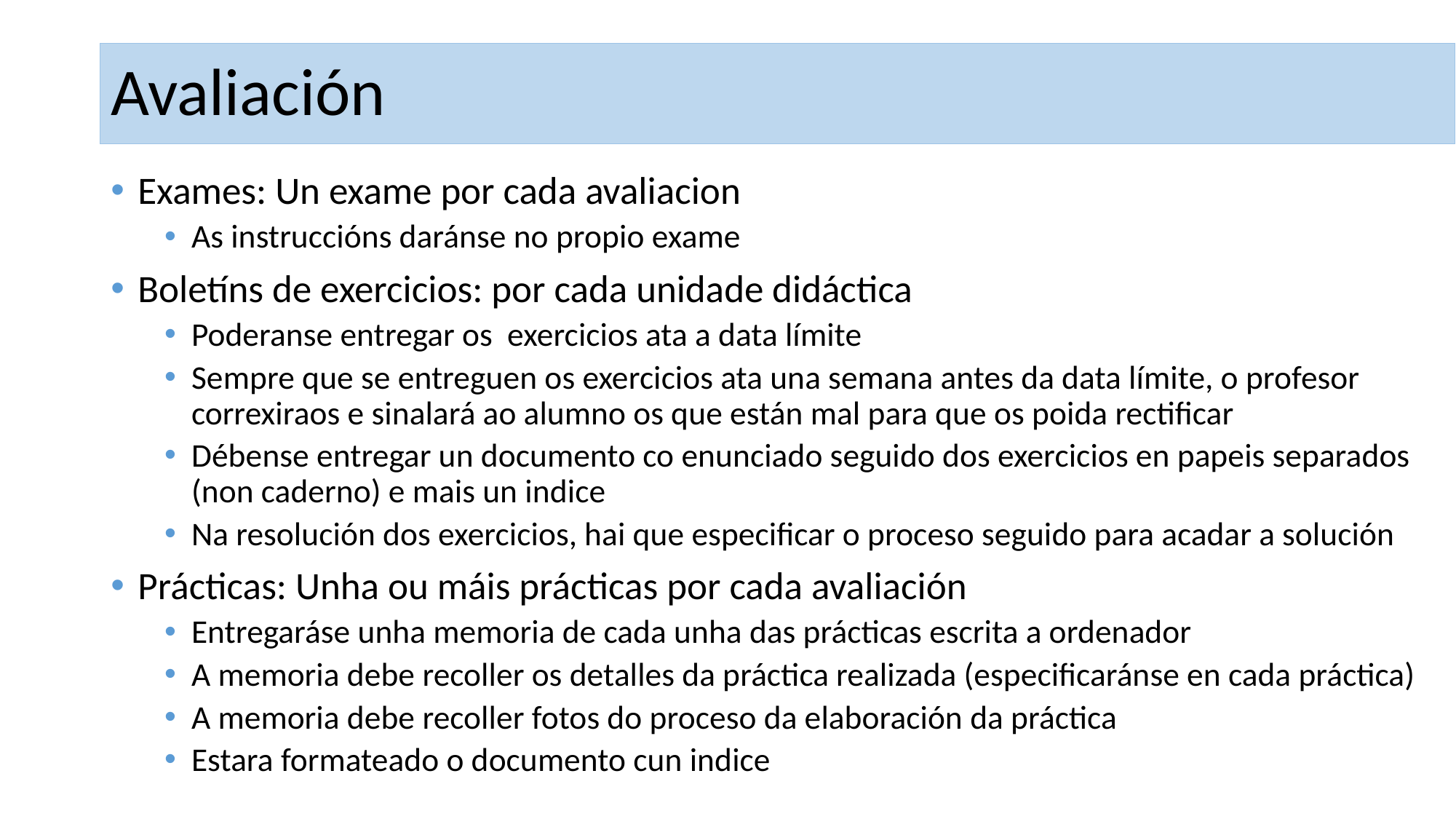

# Avaliación
Exames: Un exame por cada avaliacion
As instruccións daránse no propio exame
Boletíns de exercicios: por cada unidade didáctica
Poderanse entregar os  exercicios ata a data límite
Sempre que se entreguen os exercicios ata una semana antes da data límite, o profesor correxiraos e sinalará ao alumno os que están mal para que os poida rectificar
Débense entregar un documento co enunciado seguido dos exercicios en papeis separados (non caderno) e mais un indice
Na resolución dos exercicios, hai que especificar o proceso seguido para acadar a solución
Prácticas: Unha ou máis prácticas por cada avaliación
Entregaráse unha memoria de cada unha das prácticas escrita a ordenador
A memoria debe recoller os detalles da práctica realizada (especificaránse en cada práctica)
A memoria debe recoller fotos do proceso da elaboración da práctica
Estara formateado o documento cun indice